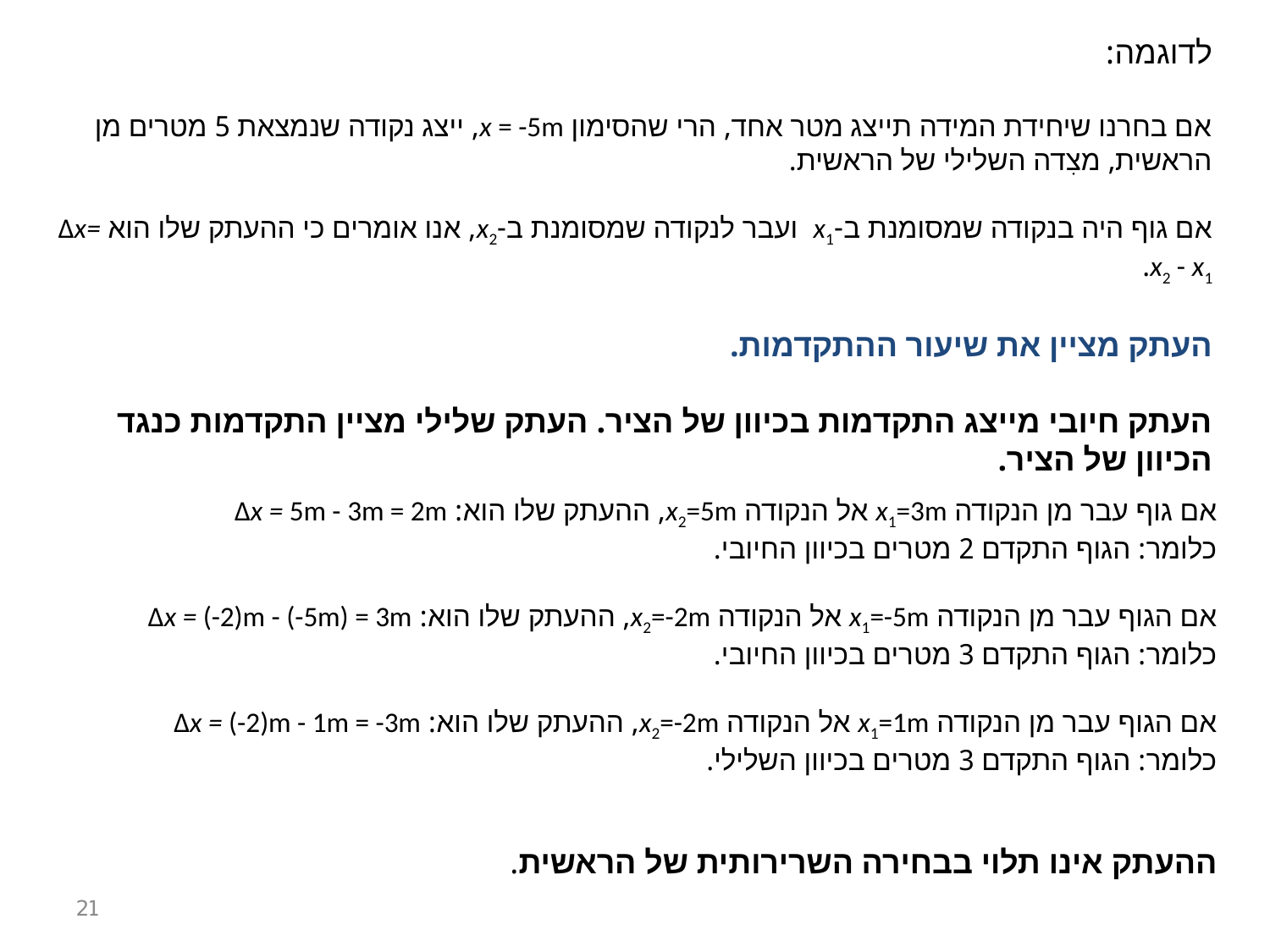

לדוגמה:

אם בחרנו שיחידת המידה תייצג מטר אחד, הרי שהסימון x = -5m, ייצג נקודה שנמצאת 5 מטרים מן הראשית, מצִדה השלילי של הראשית.

אם גוף היה בנקודה שמסומנת ב-x1  ועבר לנקודה שמסומנת ב-x2, אנו אומרים כי ההעתק שלו הוא Δx= x2 - x1.

העתק מציין את שיעור ההתקדמות.

העתק חיובי מייצג התקדמות בכיוון של הציר. העתק שלילי מציין התקדמות כנגד הכיוון של הציר.
אם גוף עבר מן הנקודה x1=3m אל הנקודה x2=5m, ההעתק שלו הוא: Δx = 5m - 3m = 2m
כלומר: הגוף התקדם 2 מטרים בכיוון החיובי.

אם הגוף עבר מן הנקודה x1=-5m אל הנקודה x2=-2m, ההעתק שלו הוא: Δx = (-2)m - (-5m) = 3m
כלומר: הגוף התקדם 3 מטרים בכיוון החיובי.

אם הגוף עבר מן הנקודה x1=1m אל הנקודה x2=-2m, ההעתק שלו הוא: Δx = (-2)m - 1m = -3m
כלומר: הגוף התקדם 3 מטרים בכיוון השלילי.
ההעתק אינו תלוי בבחירה השרירותית של הראשית.
21